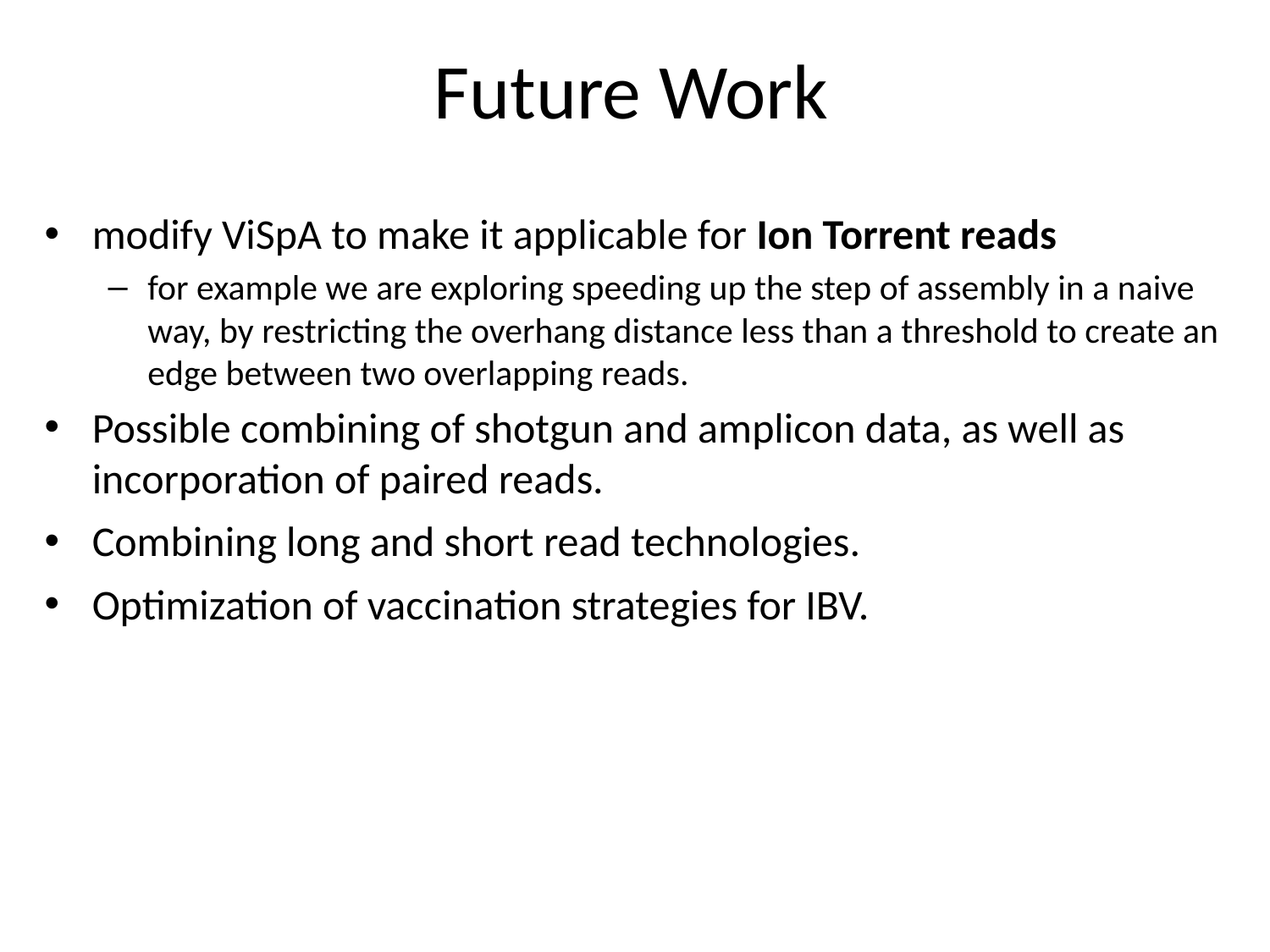

# Future Work
modify ViSpA to make it applicable for Ion Torrent reads
for example we are exploring speeding up the step of assembly in a naive way, by restricting the overhang distance less than a threshold to create an edge between two overlapping reads.
Possible combining of shotgun and amplicon data, as well as incorporation of paired reads.
Combining long and short read technologies.
Optimization of vaccination strategies for IBV.